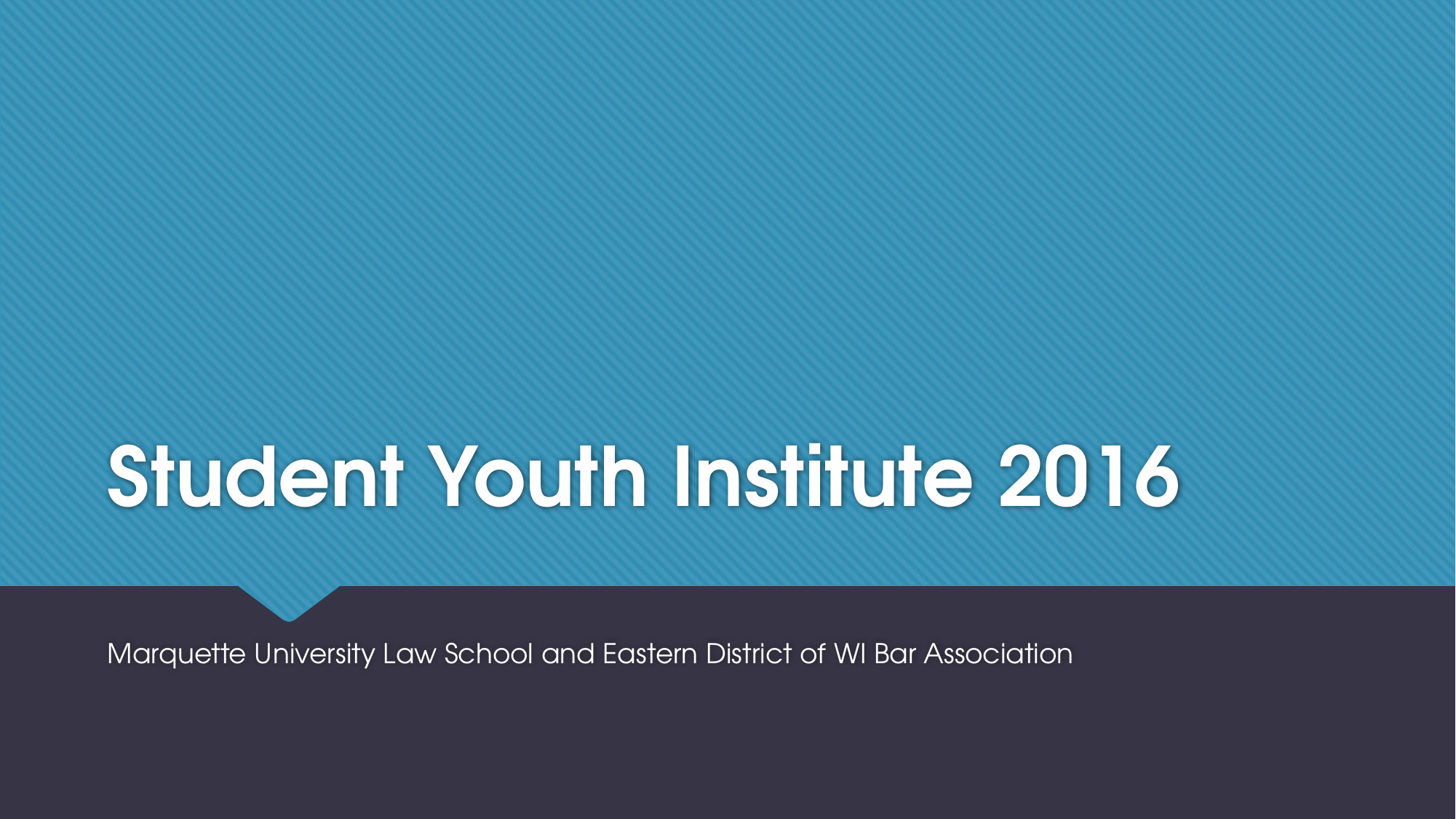

# Student Youth Institute 2016
Marquette University Law School and Eastern District of WI Bar Association